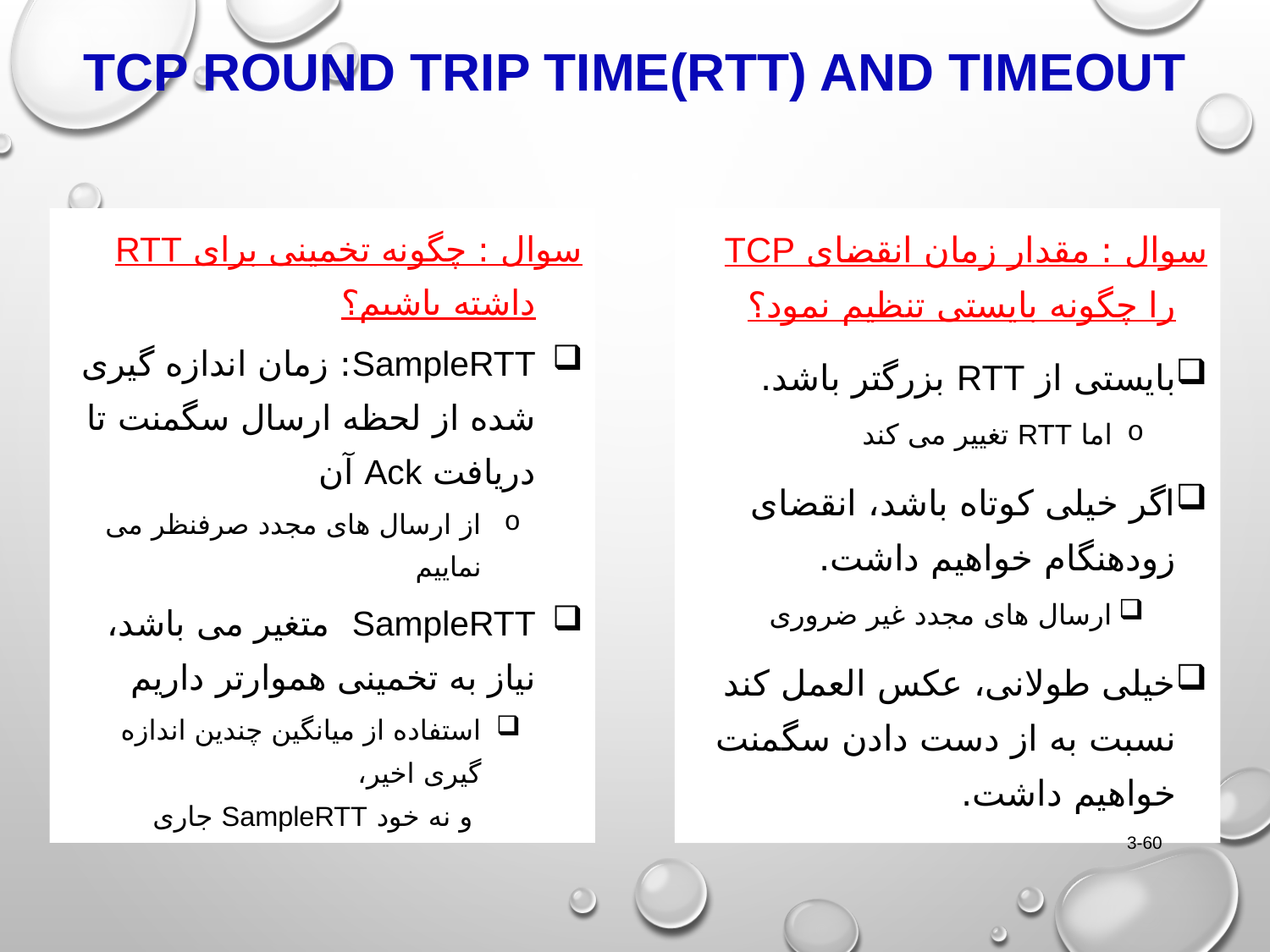

# TCP Round Trip Time(RTT) and Timeout
سوال : چگونه تخمینی برای RTT داشته باشیم؟
SampleRTT: زمان اندازه گیری شده از لحظه ارسال سگمنت تا دریافت Ack آن
از ارسال های مجدد صرفنظر می نماییم
SampleRTT  متغیر می باشد، نیاز به تخمینی هموارتر داریم
استفاده از میانگین چندین اندازه گیری اخیر،
 و نه خود SampleRTT جاری
سوال : مقدار زمان انقضای TCP را چگونه بایستی تنظیم نمود؟
بایستی از RTT بزرگتر باشد.
اما RTT تغییر می کند
اگر خیلی کوتاه باشد، انقضای زودهنگام خواهیم داشت.
ارسال های مجدد غیر ضروری
خیلی طولانی، عکس العمل کند نسبت به از دست دادن سگمنت خواهیم داشت.
3-60